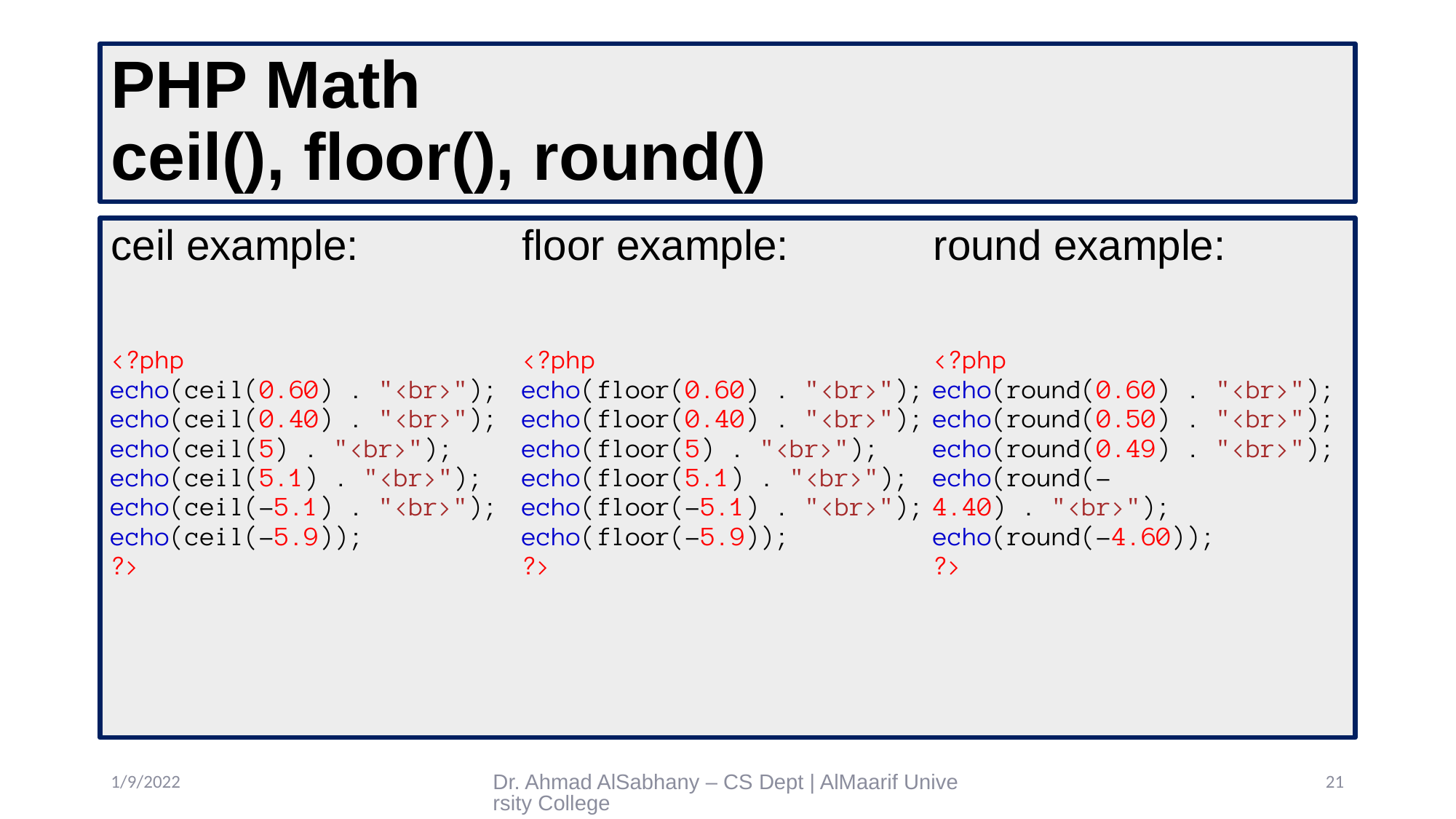

# PHP Math ceil(), floor(), round()
ceil example:

<?php
echo(ceil(0.60) . "<br>");
echo(ceil(0.40) . "<br>");
echo(ceil(5) . "<br>");
echo(ceil(5.1) . "<br>");
echo(ceil(-5.1) . "<br>");
echo(ceil(-5.9));
?>

floor example:

<?php
echo(floor(0.60) . "<br>");
echo(floor(0.40) . "<br>");
echo(floor(5) . "<br>");
echo(floor(5.1) . "<br>");
echo(floor(-5.1) . "<br>");
echo(floor(-5.9));
?>

round example:

<?php
echo(round(0.60) . "<br>");
echo(round(0.50) . "<br>");
echo(round(0.49) . "<br>");
echo(round(-4.40) . "<br>");
echo(round(-4.60));
?>
1/9/2022
Dr. Ahmad AlSabhany – CS Dept | AlMaarif University College
21